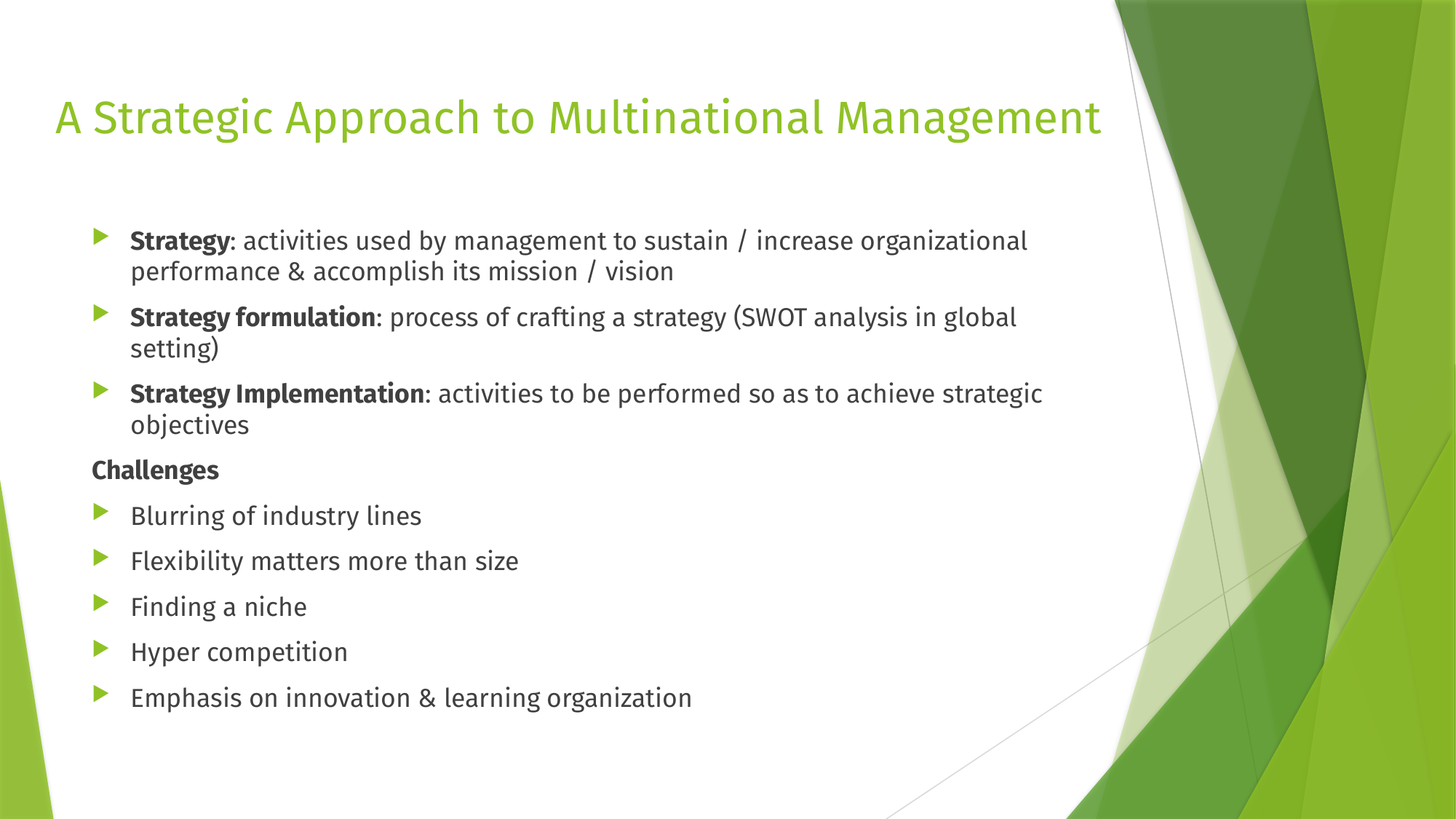

# A Strategic Approach to Multinational Management
Strategy: activities used by management to sustain / increase organizational performance & accomplish its mission / vision
Strategy formulation: process of crafting a strategy (SWOT analysis in global setting)
Strategy Implementation: activities to be performed so as to achieve strategic objectives
Challenges
Blurring of industry lines
Flexibility matters more than size
Finding a niche
Hyper competition
Emphasis on innovation & learning organization